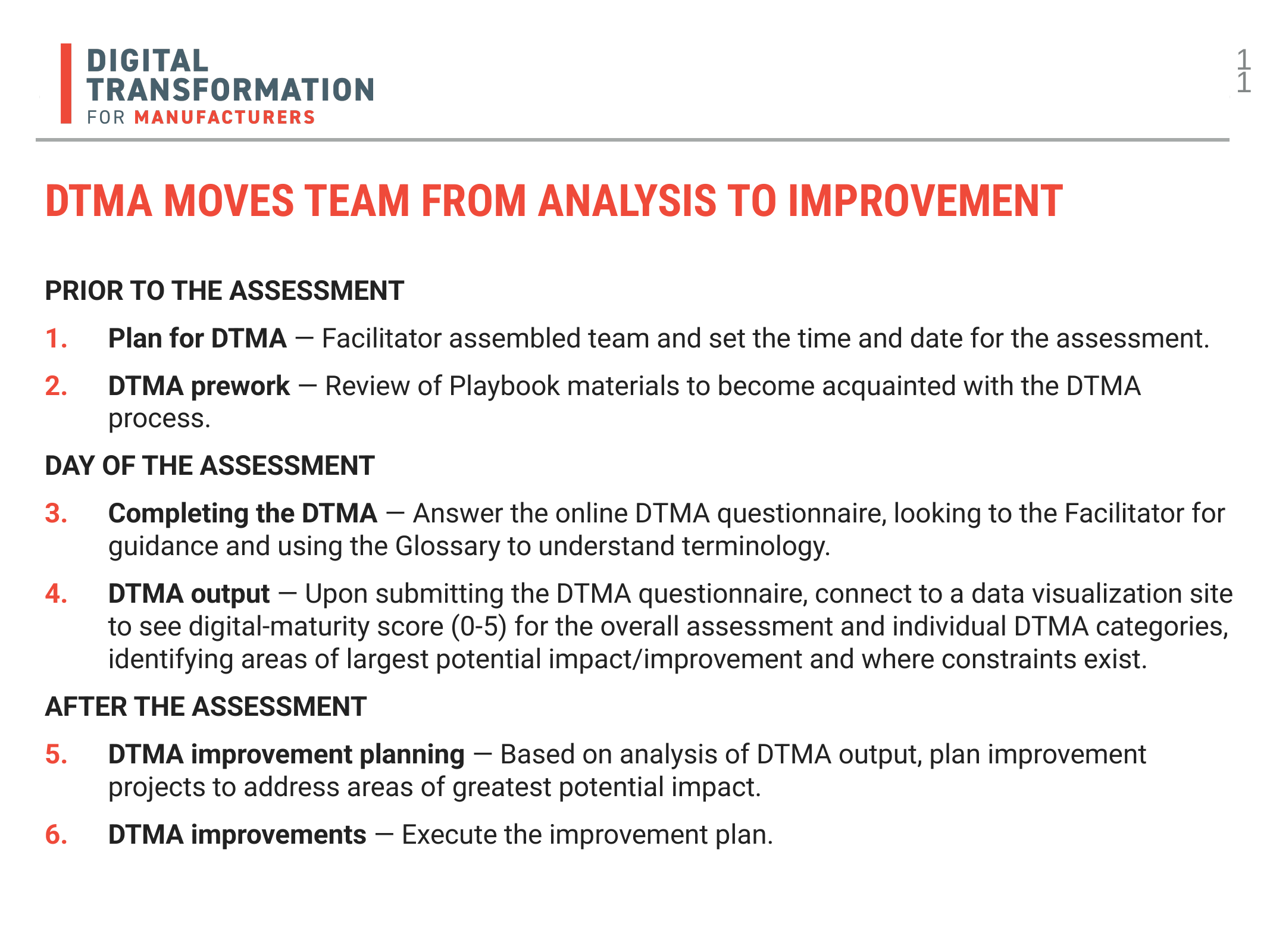

11
# DTMA moves team from analysis to improvement
PRIOR TO THE ASSESSMENT
Plan for DTMA — Facilitator assembled team and set the time and date for the assessment.
DTMA prework — Review of Playbook materials to become acquainted with the DTMA process.
DAY OF THE ASSESSMENT
Completing the DTMA — Answer the online DTMA questionnaire, looking to the Facilitator for guidance and using the Glossary to understand terminology.
DTMA output — Upon submitting the DTMA questionnaire, connect to a data visualization site to see digital-maturity score (0-5) for the overall assessment and individual DTMA categories, identifying areas of largest potential impact/improvement and where constraints exist.
AFTER THE ASSESSMENT
DTMA improvement planning — Based on analysis of DTMA output, plan improvement projects to address areas of greatest potential impact.
DTMA improvements — Execute the improvement plan.